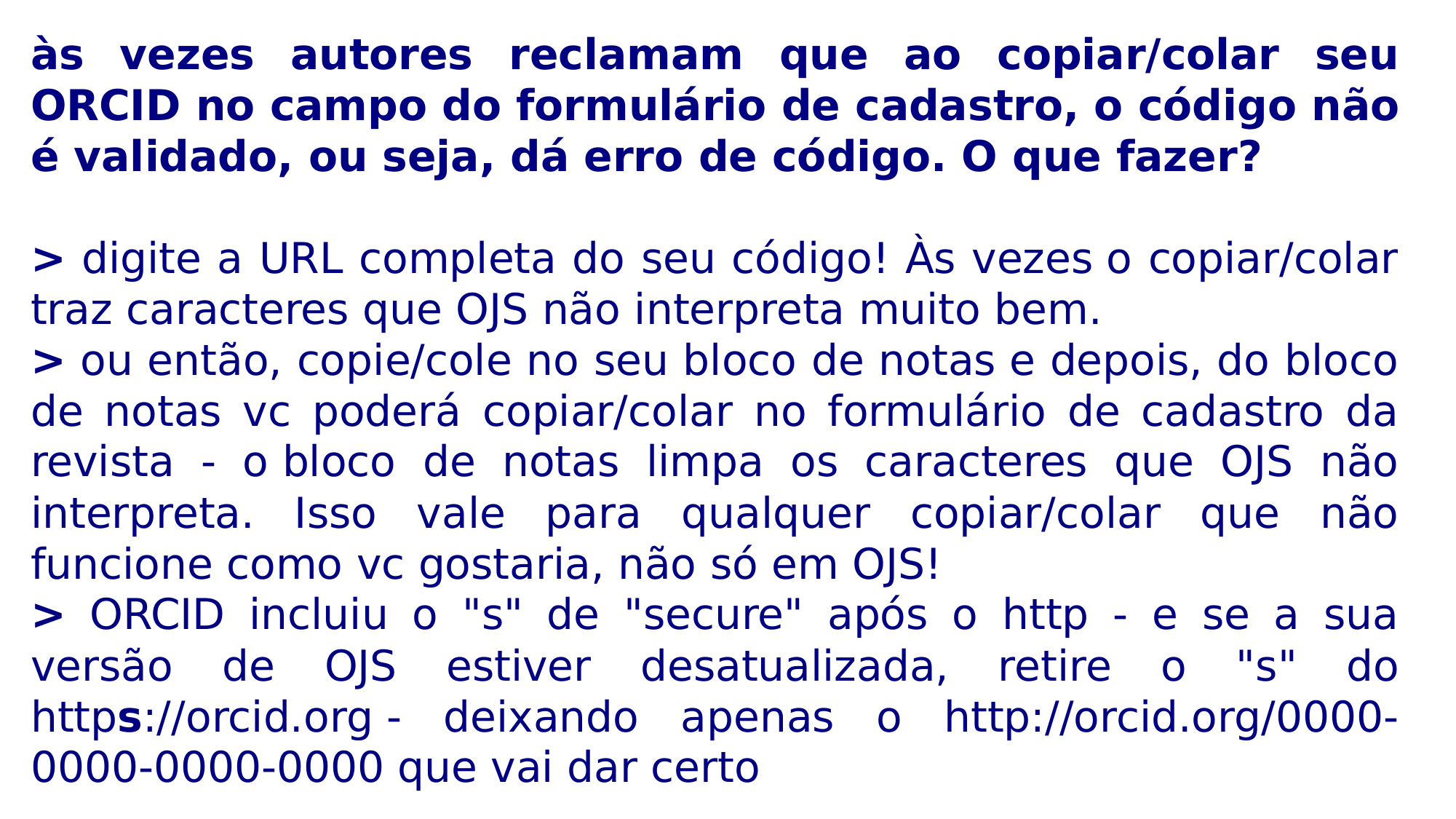

às vezes autores reclamam que ao copiar/colar seu ORCID no campo do formulário de cadastro, o código não é validado, ou seja, dá erro de código. O que fazer?

> digite a URL completa do seu código! Às vezes o copiar/colar traz caracteres que OJS não interpreta muito bem.
> ou então, copie/cole no seu bloco de notas e depois, do bloco de notas vc poderá copiar/colar no formulário de cadastro da revista - o bloco de notas limpa os caracteres que OJS não interpreta. Isso vale para qualquer copiar/colar que não funcione como vc gostaria, não só em OJS!
> ORCID incluiu o "s" de "secure" após o http - e se a sua versão de OJS estiver desatualizada, retire o "s" do https://orcid.org - deixando apenas o http://orcid.org/0000-0000-0000-0000 que vai dar certo